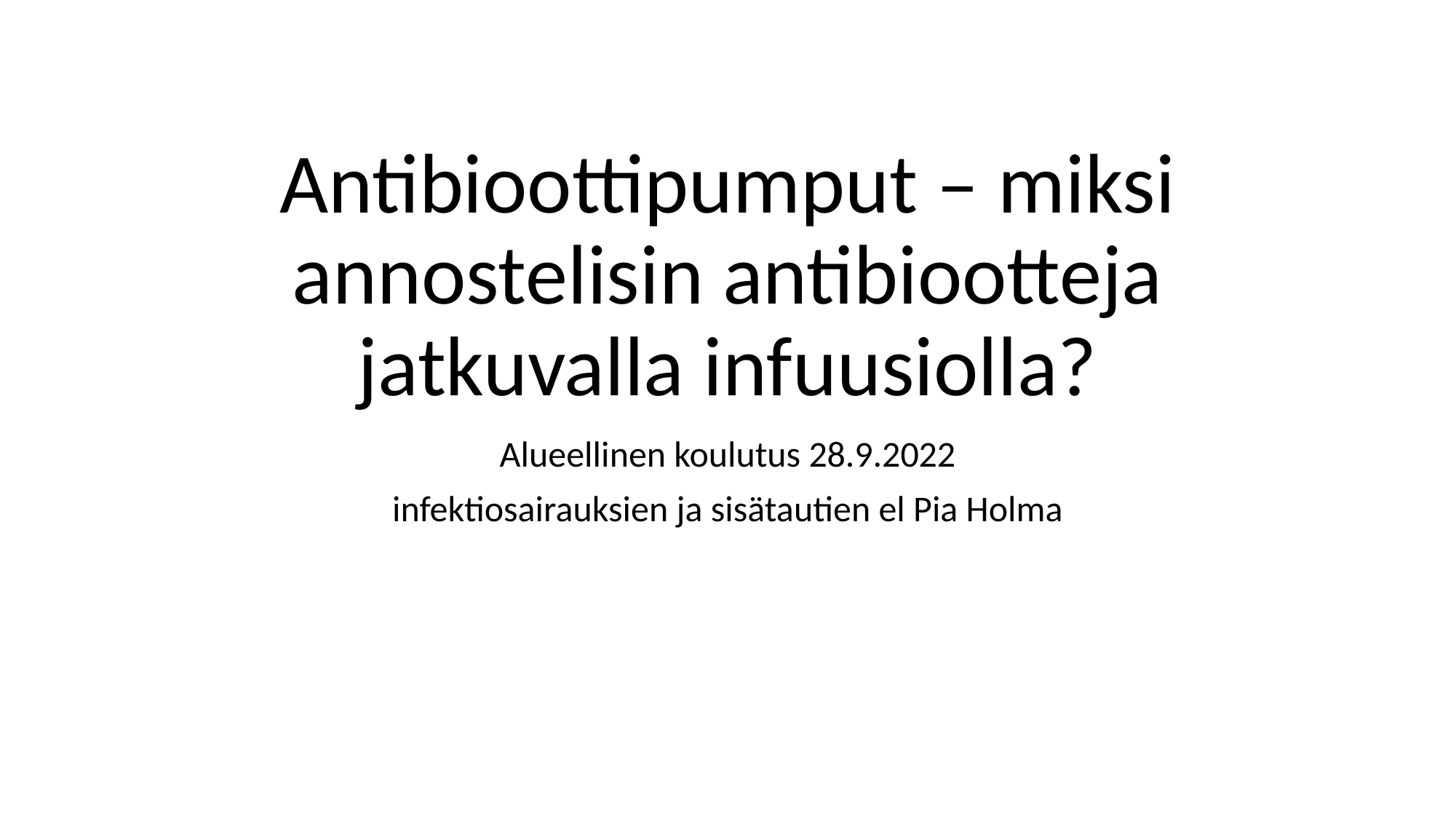

# Antibioottipumput – miksi annostelisin antibiootteja jatkuvalla infuusiolla?
Alueellinen koulutus 28.9.2022
infektiosairauksien ja sisätautien el Pia Holma